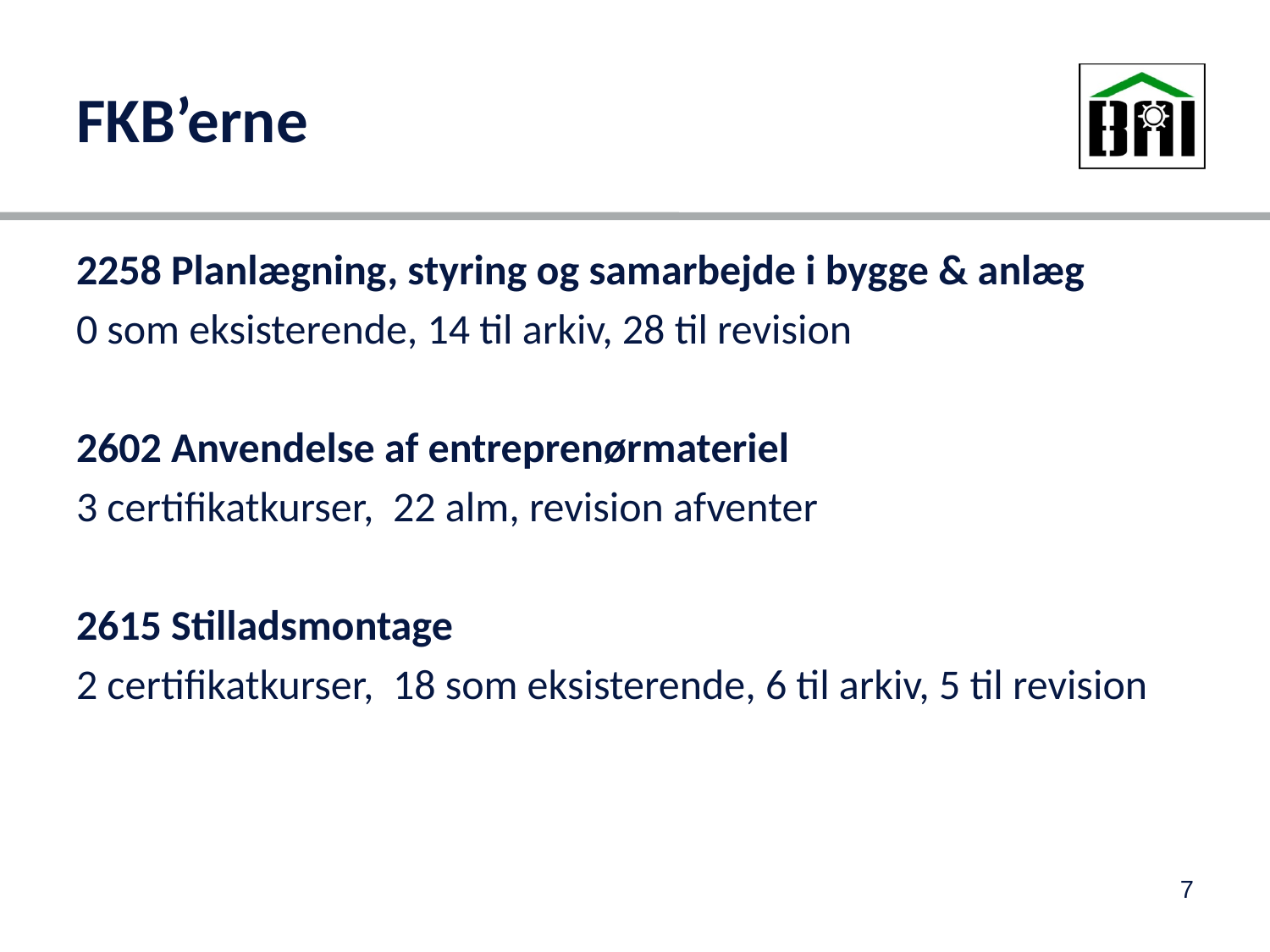

# FKB’erne
2258 Planlægning, styring og samarbejde i bygge & anlæg
0 som eksisterende, 14 til arkiv, 28 til revision

2602 Anvendelse af entreprenørmateriel
3 certifikatkurser,  22 alm, revision afventer

2615 Stilladsmontage
2 certifikatkurser,  18 som eksisterende, 6 til arkiv, 5 til revision

7